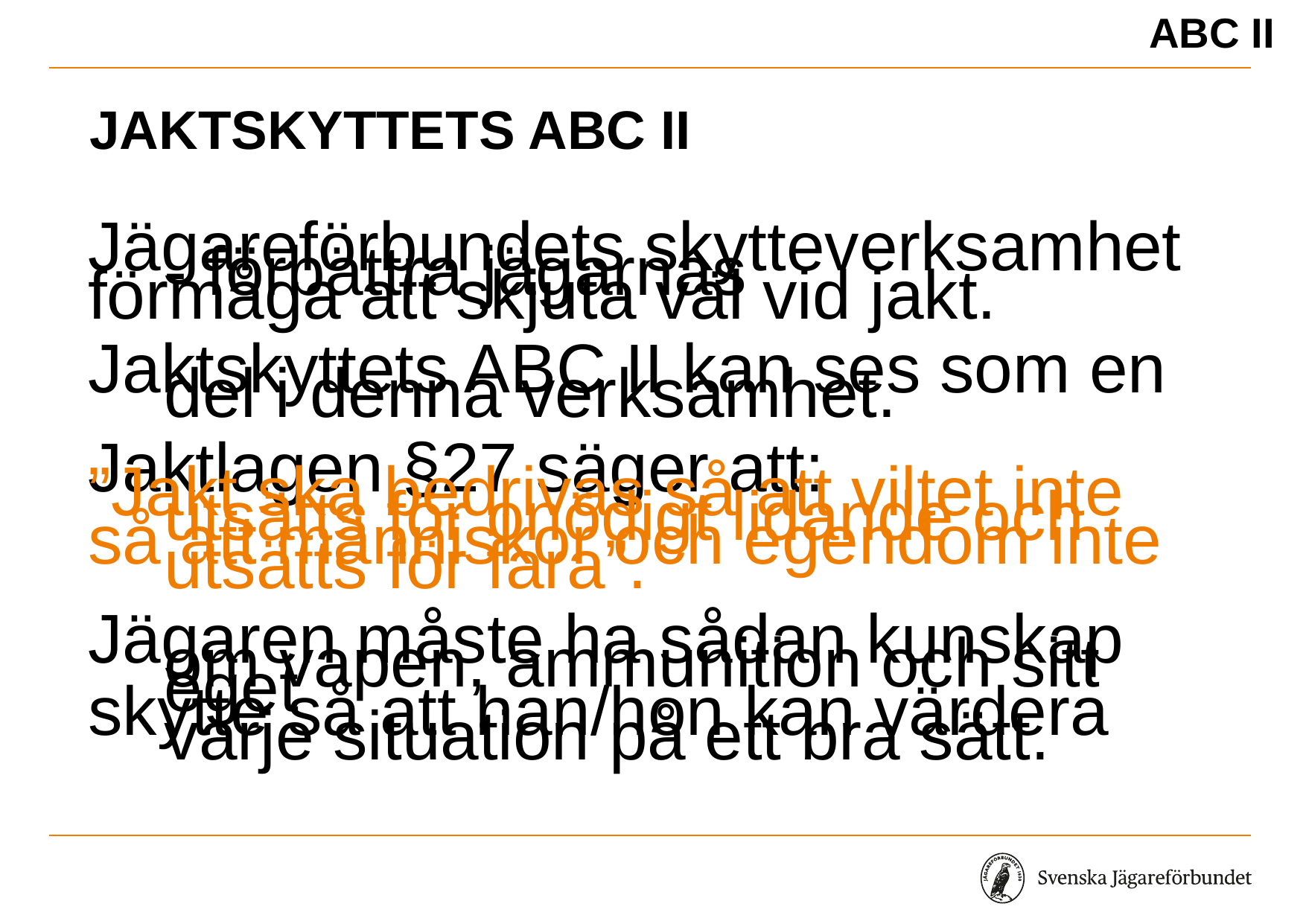

ABC II
# Jaktskyttets ABC II

Jägareförbundets skytteverksamhet - förbättra jägarnas
förmåga att skjuta väl vid jakt.

Jaktskyttets ABC II kan ses som en del i denna verksamhet.

Jaktlagen §27 säger att:
”Jakt ska bedrivas så att viltet inte utsätts för onödigt lidande och
så att människor och egendom inte utsätts för fara”.

Jägaren måste ha sådan kunskap om vapen, ammunition och sitt eget
skytte så att han/hon kan värdera varje situation på ett bra sätt.